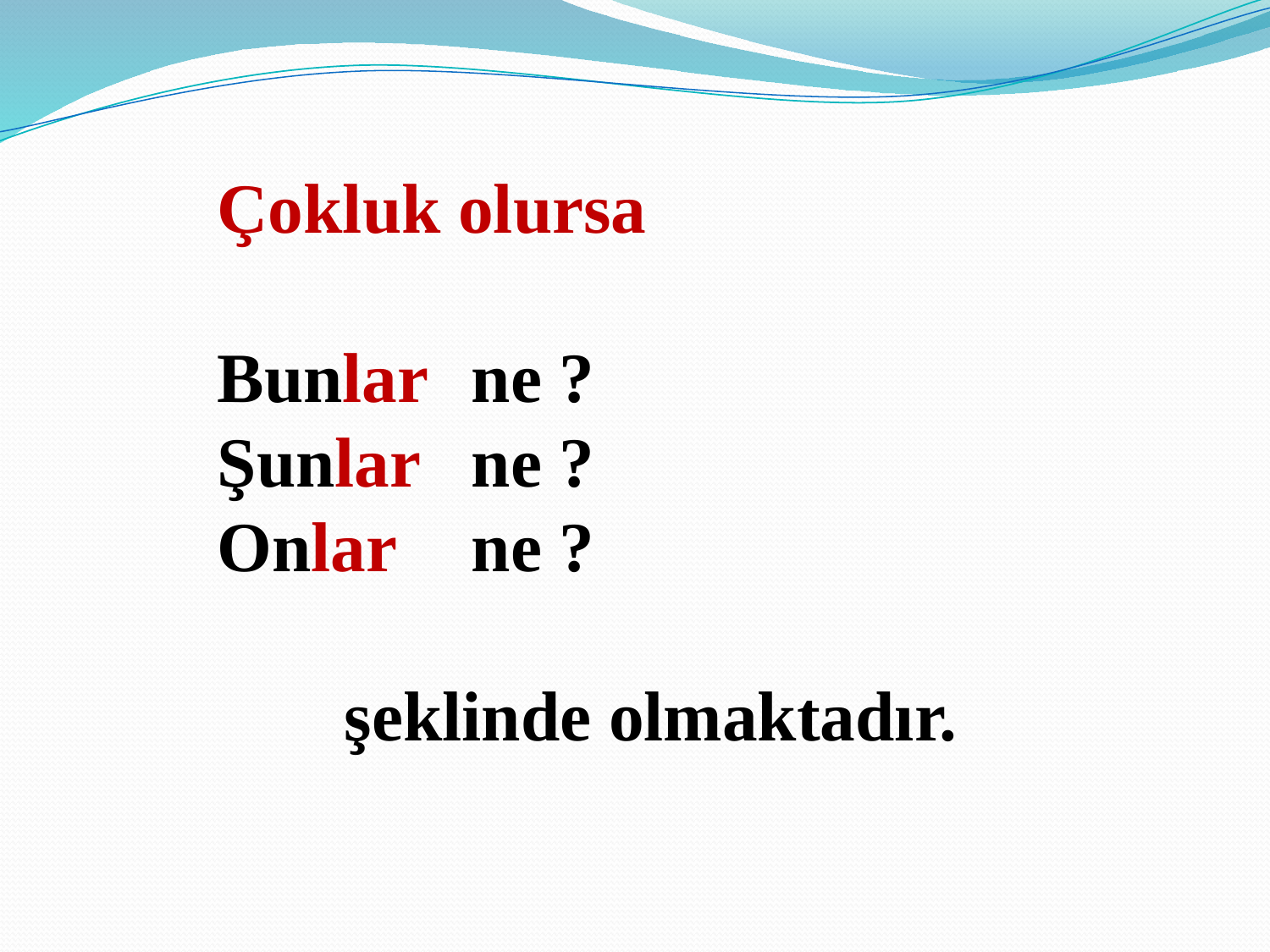

Çokluk olursa

Bunlar 	ne ?
Şunlar 	ne ?
Onlar 	ne ?

	şeklinde olmaktadır.